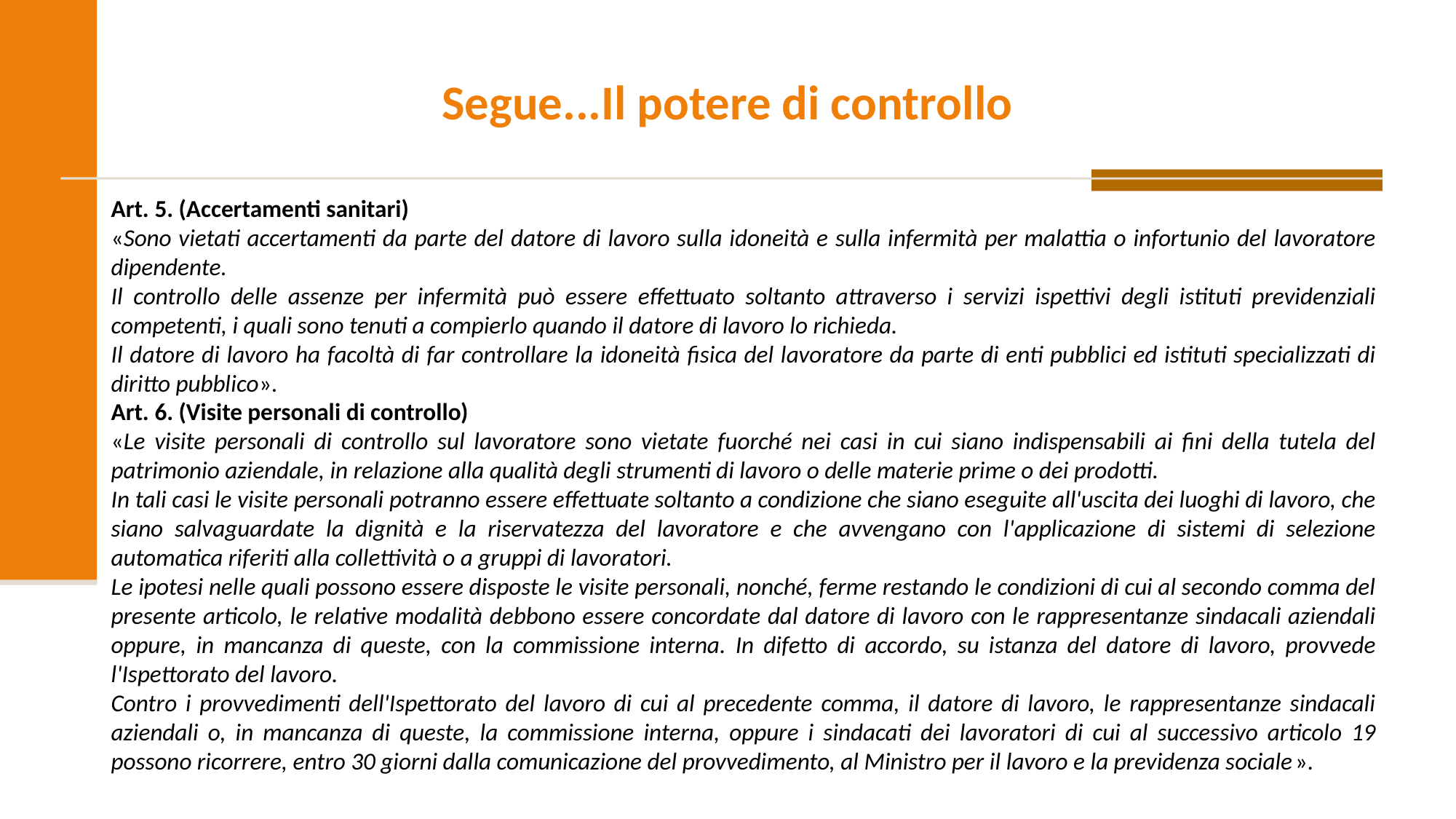

#
Segue...Il potere di controllo
Art. 5. (Accertamenti sanitari)
«Sono vietati accertamenti da parte del datore di lavoro sulla idoneità e sulla infermità per malattia o infortunio del lavoratore dipendente.
Il controllo delle assenze per infermità può essere effettuato soltanto attraverso i servizi ispettivi degli istituti previdenziali competenti, i quali sono tenuti a compierlo quando il datore di lavoro lo richieda.
Il datore di lavoro ha facoltà di far controllare la idoneità fisica del lavoratore da parte di enti pubblici ed istituti specializzati di diritto pubblico».
Art. 6. (Visite personali di controllo)
«Le visite personali di controllo sul lavoratore sono vietate fuorché nei casi in cui siano indispensabili ai fini della tutela del patrimonio aziendale, in relazione alla qualità degli strumenti di lavoro o delle materie prime o dei prodotti.
In tali casi le visite personali potranno essere effettuate soltanto a condizione che siano eseguite all'uscita dei luoghi di lavoro, che siano salvaguardate la dignità e la riservatezza del lavoratore e che avvengano con l'applicazione di sistemi di selezione automatica riferiti alla collettività o a gruppi di lavoratori.
Le ipotesi nelle quali possono essere disposte le visite personali, nonché, ferme restando le condizioni di cui al secondo comma del presente articolo, le relative modalità debbono essere concordate dal datore di lavoro con le rappresentanze sindacali aziendali oppure, in mancanza di queste, con la commissione interna. In difetto di accordo, su istanza del datore di lavoro, provvede l'Ispettorato del lavoro.
Contro i provvedimenti dell'Ispettorato del lavoro di cui al precedente comma, il datore di lavoro, le rappresentanze sindacali aziendali o, in mancanza di queste, la commissione interna, oppure i sindacati dei lavoratori di cui al successivo articolo 19 possono ricorrere, entro 30 giorni dalla comunicazione del provvedimento, al Ministro per il lavoro e la previdenza sociale».